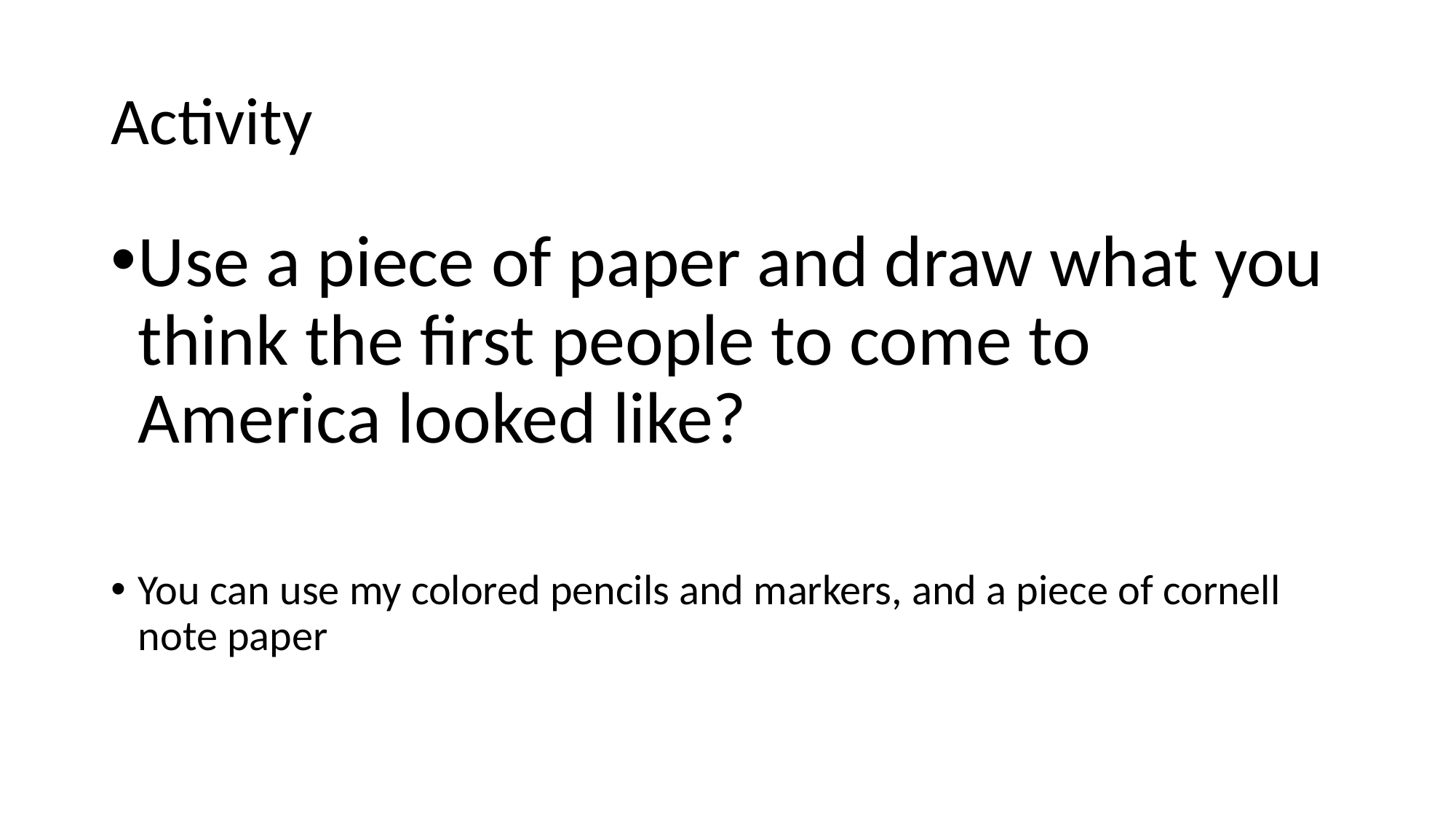

# Activity
Use a piece of paper and draw what you think the first people to come to America looked like?

You can use my colored pencils and markers, and a piece of cornell note paper